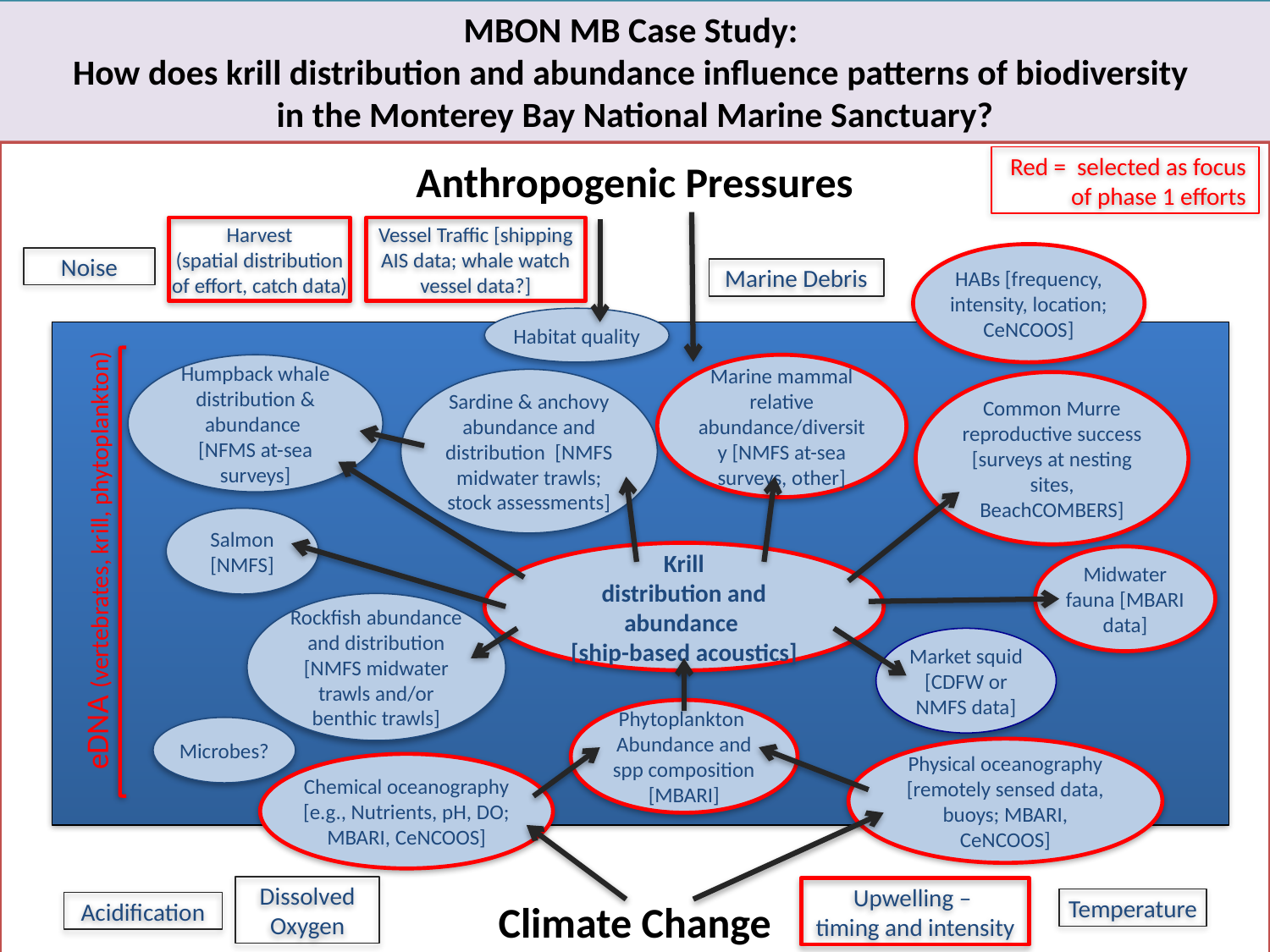

MBON MB Case Study:
How does krill distribution and abundance influence patterns of biodiversity
in the Monterey Bay National Marine Sanctuary?

Red =  selected as focus of phase 1 efforts
Anthropogenic Pressures
Harvest
(spatial distribution of effort, catch data)
Vessel Traffic [shipping AIS data; whale watch vessel data?]
HABs [frequency, intensity, location; CeNCOOS]
Noise
Marine Debris
Habitat quality

Humpback whale distribution & abundance
[NFMS at-sea surveys]
Marine mammal relative abundance/diversity [NMFS at-sea surveys, other]
Sardine & anchovy
abundance and distribution  [NMFS midwater trawls; stock assessments]
Common Murre reproductive success [surveys at nesting sites, BeachCOMBERS]
Salmon [NMFS]
eDNA (vertebrates, krill, phytoplankton)
Krill
distribution and abundance
[ship-based acoustics]
Midwater fauna [MBARI data]
Rockfish abundance and distribution [NMFS midwater trawls and/or benthic trawls]
Market squid [CDFW or NMFS data]
Phytoplankton
Abundance and spp composition [MBARI]
Microbes?
Physical oceanography [remotely sensed data, buoys; MBARI,
CeNCOOS]
Chemical oceanography [e.g., Nutrients, pH, DO; MBARI, CeNCOOS]
Dissolved Oxygen
Upwelling –
timing and intensity
Temperature
Climate Change
Acidification